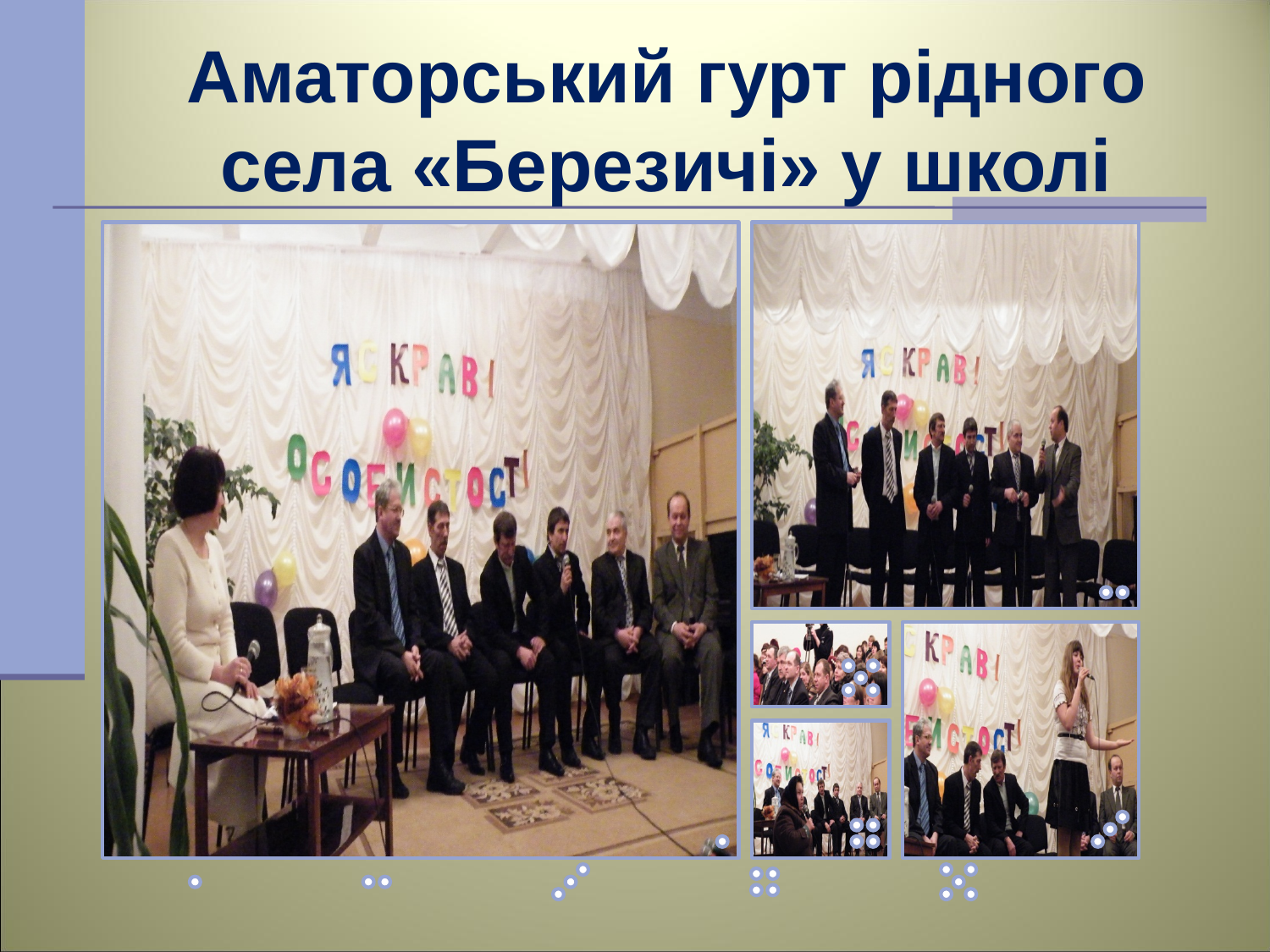

# Аматорський гурт рідного села «Березичі» у школі